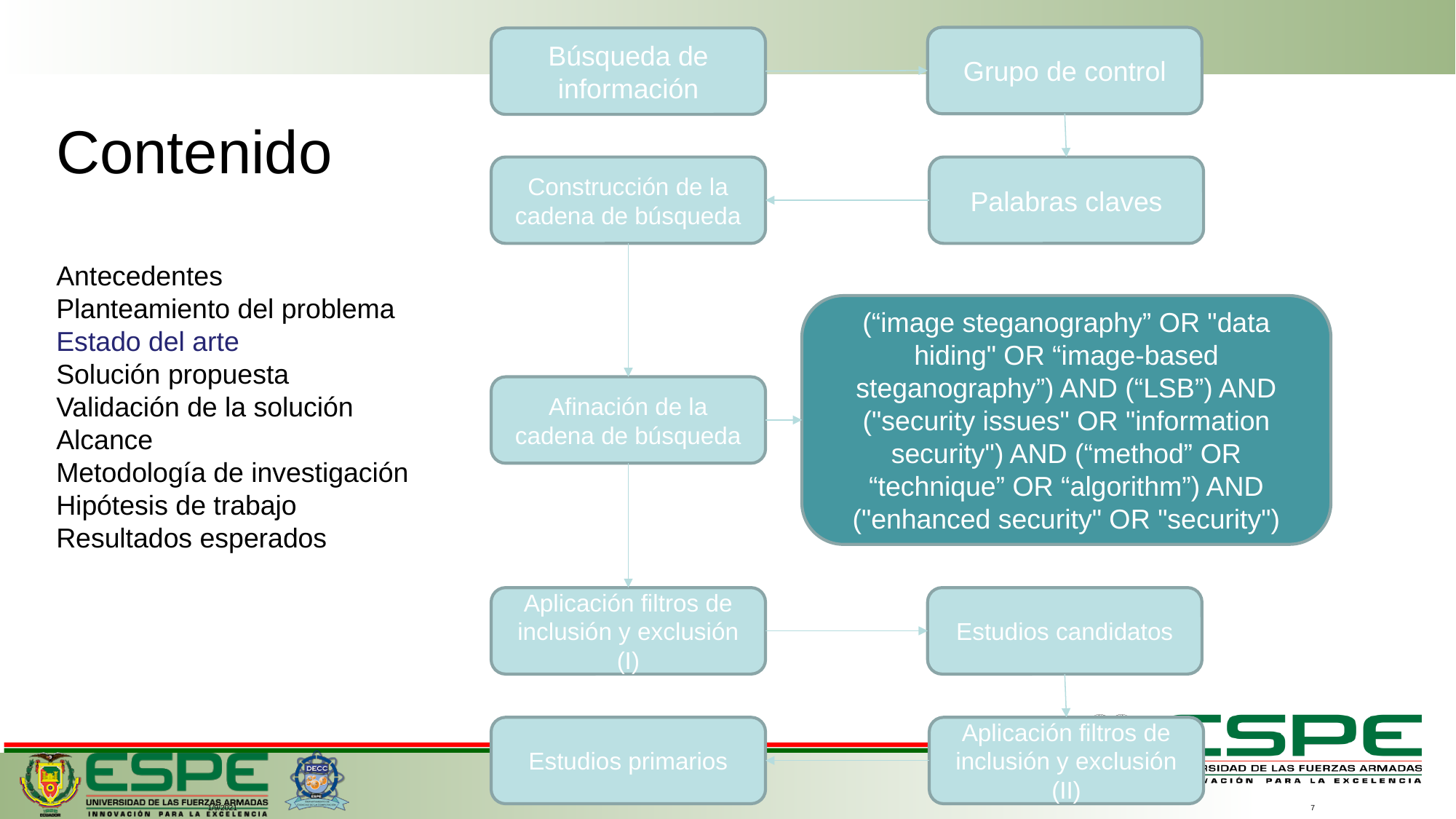

Grupo de control
Búsqueda de información
Contenido
Construcción de la cadena de búsqueda
Palabras claves
Antecedentes
Planteamiento del problema
Estado del arte
Solución propuesta
Validación de la solución
Alcance
Metodología de investigación
Hipótesis de trabajo
Resultados esperados
(“image steganography” OR "data hiding" OR “image-based steganography”) AND (“LSB”) AND ("security issues" OR "information security") AND (“method” OR “technique” OR “algorithm”) AND ("enhanced security" OR "security")
Afinación de la cadena de búsqueda
Estudios candidatos
Aplicación filtros de inclusión y exclusión (I)
Estudios primarios
Aplicación filtros de inclusión y exclusión (II)
1/9/2021
7